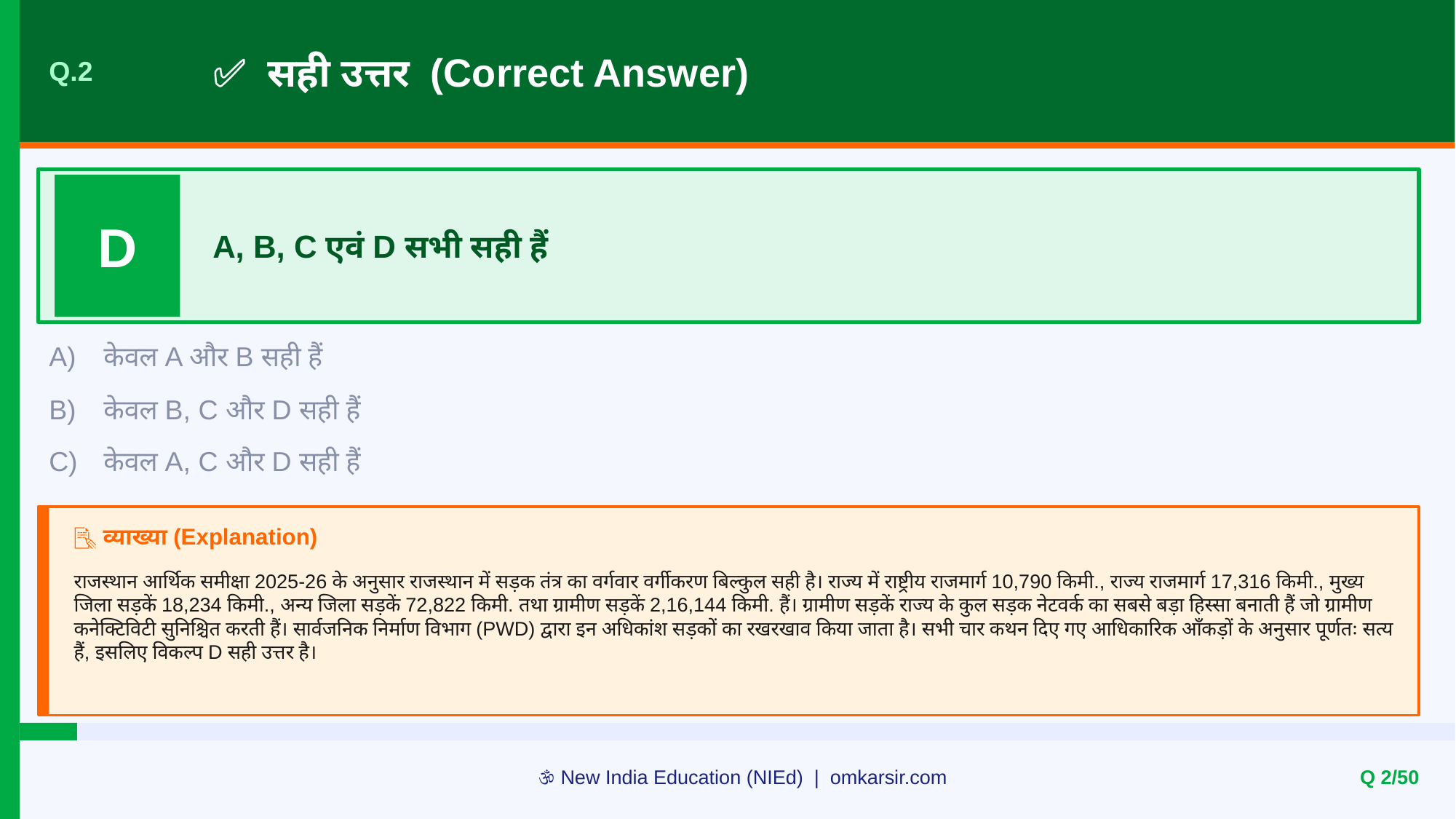

✅  सही उत्तर  (Correct Answer)
Q.2

D
A, B, C एवं D सभी सही हैं
A)
केवल A और B सही हैं
B)
केवल B, C और D सही हैं
C)
केवल A, C और D सही हैं

📝 व्याख्या (Explanation)
राजस्थान आर्थिक समीक्षा 2025-26 के अनुसार राजस्थान में सड़क तंत्र का वर्गवार वर्गीकरण बिल्कुल सही है। राज्य में राष्ट्रीय राजमार्ग 10,790 किमी., राज्य राजमार्ग 17,316 किमी., मुख्य जिला सड़कें 18,234 किमी., अन्य जिला सड़कें 72,822 किमी. तथा ग्रामीण सड़कें 2,16,144 किमी. हैं। ग्रामीण सड़कें राज्य के कुल सड़क नेटवर्क का सबसे बड़ा हिस्सा बनाती हैं जो ग्रामीण कनेक्टिविटी सुनिश्चित करती हैं। सार्वजनिक निर्माण विभाग (PWD) द्वारा इन अधिकांश सड़कों का रखरखाव किया जाता है। सभी चार कथन दिए गए आधिकारिक आँकड़ों के अनुसार पूर्णतः सत्य हैं, इसलिए विकल्प D सही उत्तर है।

🕉️ New India Education (NIEd)  |  omkarsir.com
Q 2/50